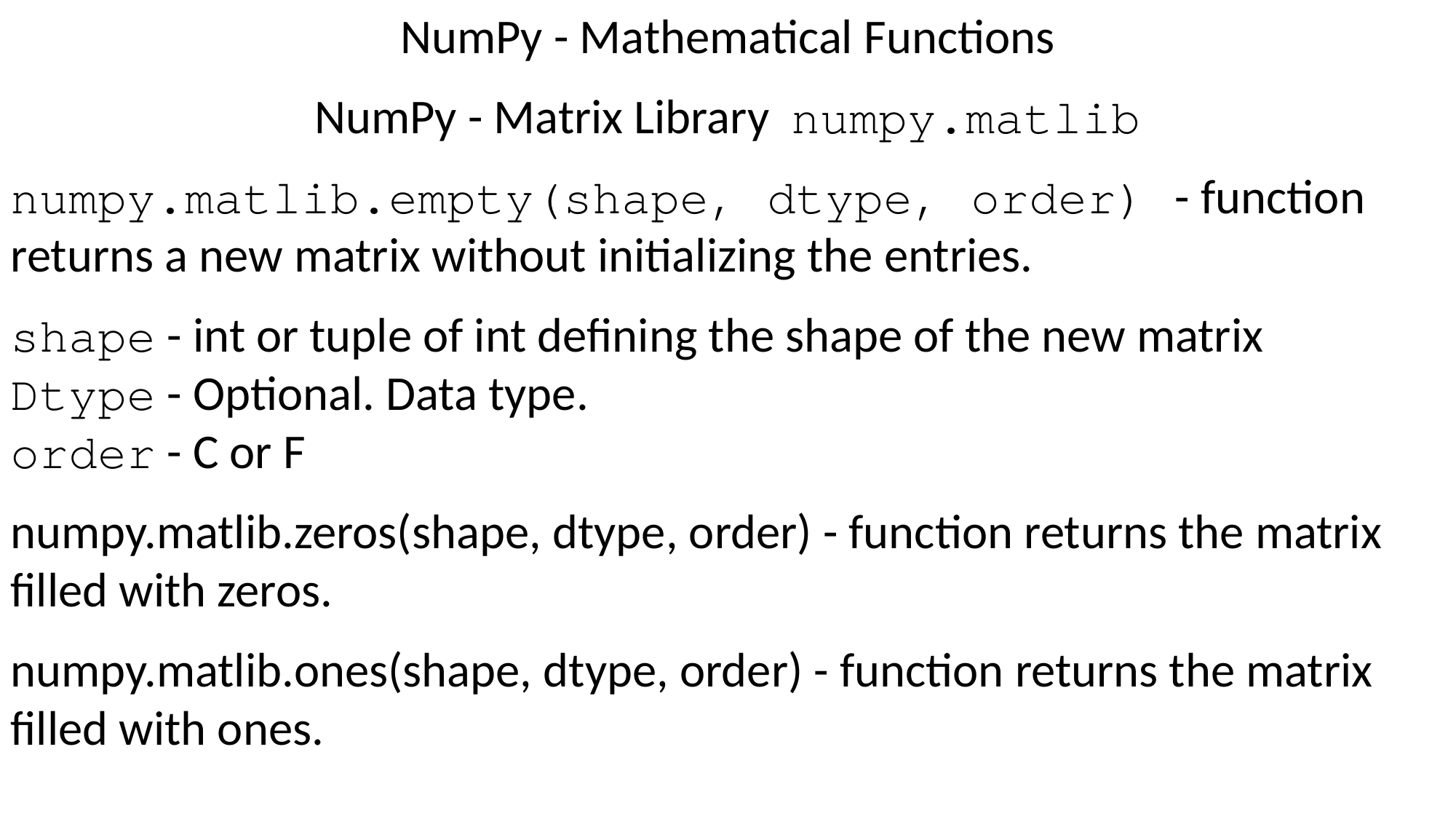

NumPy - Mathematical Functions

NumPy - Matrix Library  numpy.matlib

numpy.matlib.empty(shape, dtype, order) - function returns a new matrix without initializing the entries.

shape - int or tuple of int defining the shape of the new matrix
Dtype - Optional. Data type.
order - C or F

numpy.matlib.zeros(shape, dtype, order) - function returns the matrix filled with zeros.

numpy.matlib.ones(shape, dtype, order) - function returns the matrix filled with ones.